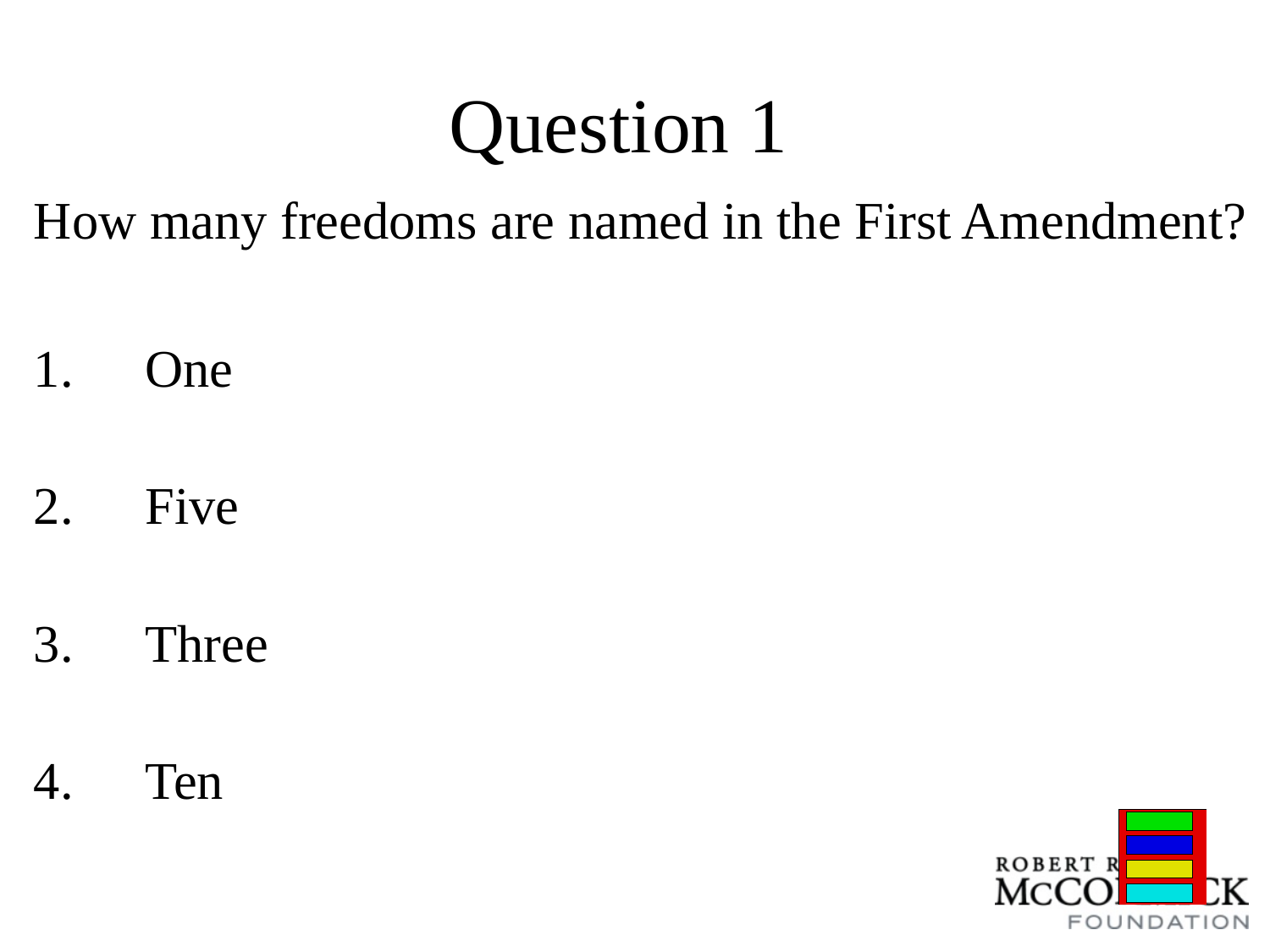

# Question 1
How many freedoms are named in the First Amendment?

One
Five
Three
Ten